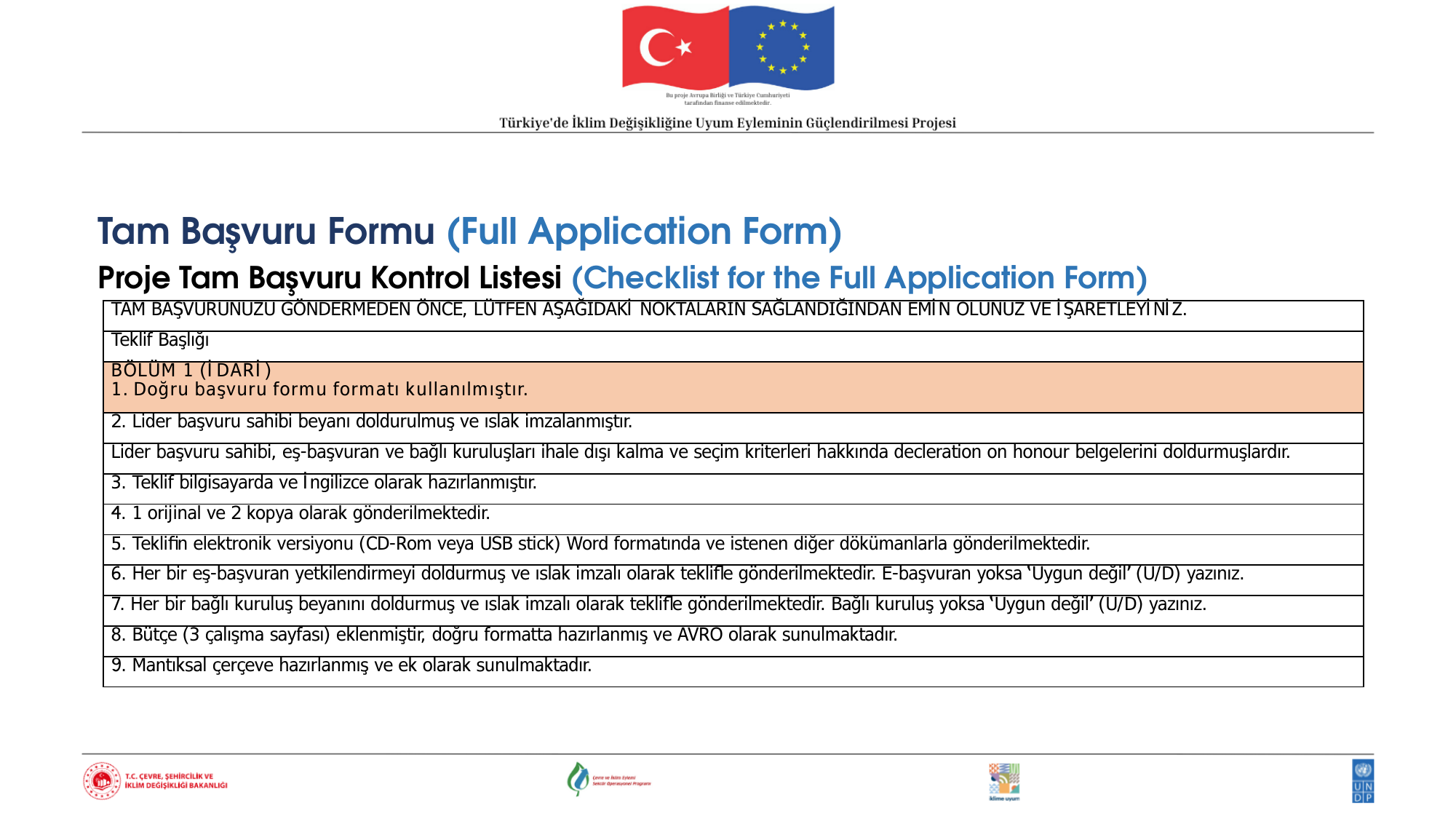

Tam Başvuru Formu (Full Application Form)
Proje Tam Başvuru Kontrol Listesi (Checklist for the Full Application Form)

| TAM BAŞVURUNUZU GÖNDERMEDEN ÖNCE, LÜTFEN AŞAĞIDAKİ NOKTALARIN SAĞLANDIĞINDAN EMİN OLUNUZ VE İŞARETLEYİNİZ. |
| --- |
| Teklif Başlığı |
| BÖLÜM 1 (İDARİ) 1. Doğru başvuru formu formatı kullanılmıştır. |
| 2. Lider başvuru sahibi beyanı doldurulmuş ve ıslak imzalanmıştır. |
| Lider başvuru sahibi, eş-başvuran ve bağlı kuruluşları ihale dışı kalma ve seçim kriterleri hakkında decleration on honour belgelerini doldurmuşlardır. |
| 3. Teklif bilgisayarda ve İngilizce olarak hazırlanmıştır. |
| 4. 1 orijinal ve 2 kopya olarak gönderilmektedir. |
| 5. Teklifin elektronik versiyonu (CD-Rom veya USB stick) Word formatında ve istenen diğer dökümanlarla gönderilmektedir. |
| 6. Her bir eş-başvuran yetkilendirmeyi doldurmuş ve ıslak imzalı olarak teklifle gönderilmektedir. E-başvuran yoksa ‘Uygun değil’ (U/D) yazınız. |
| 7. Her bir bağlı kuruluş beyanını doldurmuş ve ıslak imzalı olarak teklifle gönderilmektedir. Bağlı kuruluş yoksa ‘Uygun değil’ (U/D) yazınız. |
| 8. Bütçe (3 çalışma sayfası) eklenmiştir, doğru formatta hazırlanmış ve AVRO olarak sunulmaktadır. |
| 9. Mantıksal çerçeve hazırlanmış ve ek olarak sunulmaktadır. |